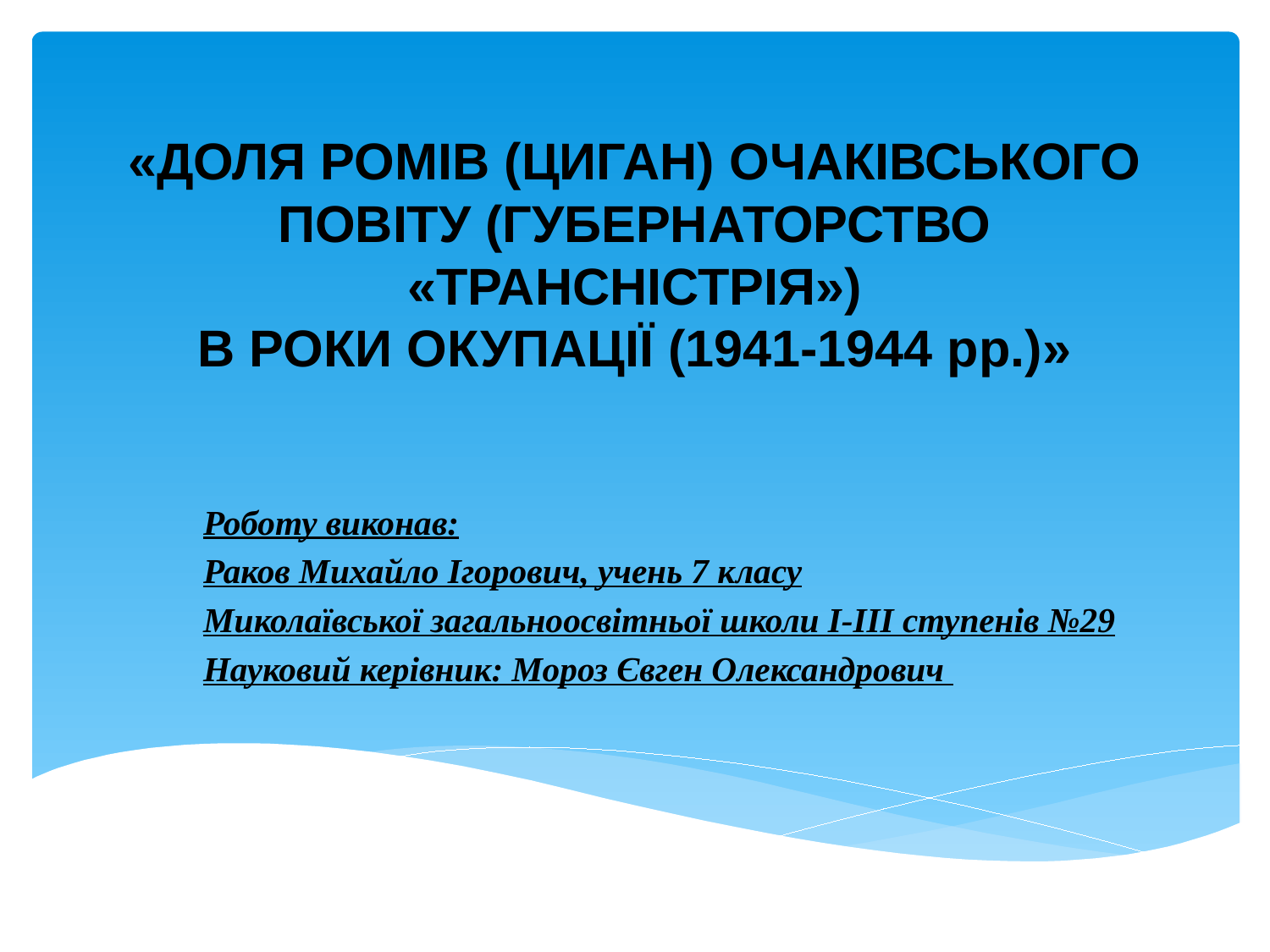

# «ДОЛЯ РОМІВ (ЦИГАН) ОЧАКІВСЬКОГО ПОВІТУ (ГУБЕРНАТОРСТВО «ТРАНСНІСТРІЯ») В РОКИ ОКУПАЦІЇ (1941-1944 рр.)»
Роботу виконав:
Раков Михайло Ігорович, учень 7 класу
Миколаївської загальноосвітньої школи І-ІІІ ступенів №29
Науковий керівник: Мороз Євген Олександрович